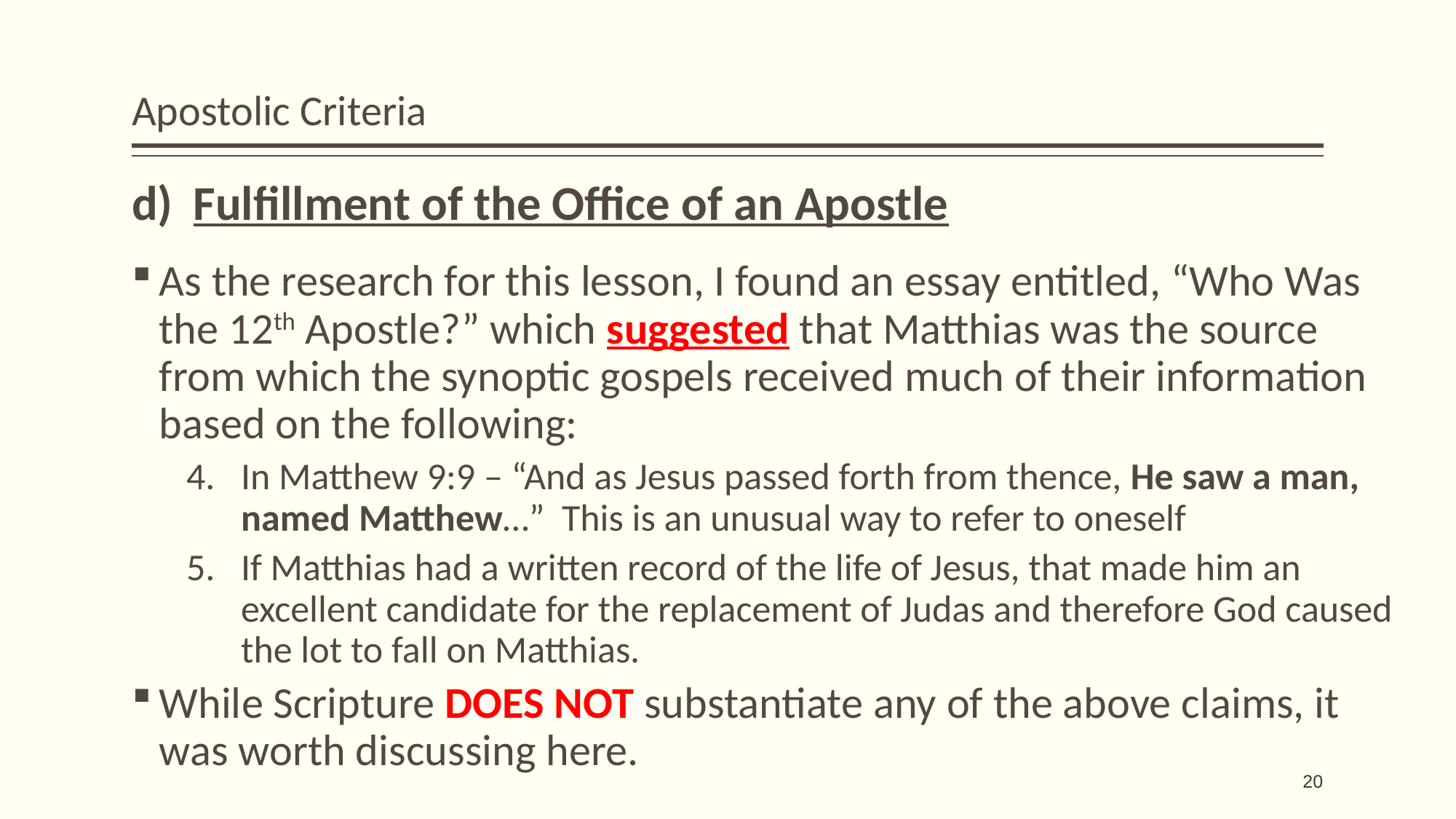

# Apostolic Criteria
Fulfillment of the Office of an Apostle
As the research for this lesson, I found an essay entitled, “Who Was the 12th Apostle?” which suggested that Matthias was the source from which the synoptic gospels received much of their information based on the following:
In Matthew 9:9 – “And as Jesus passed forth from thence, He saw a man, named Matthew…”  This is an unusual way to refer to oneself
If Matthias had a written record of the life of Jesus, that made him an excellent candidate for the replacement of Judas and therefore God caused the lot to fall on Matthias.
While Scripture DOES NOT substantiate any of the above claims, it was worth discussing here.
20